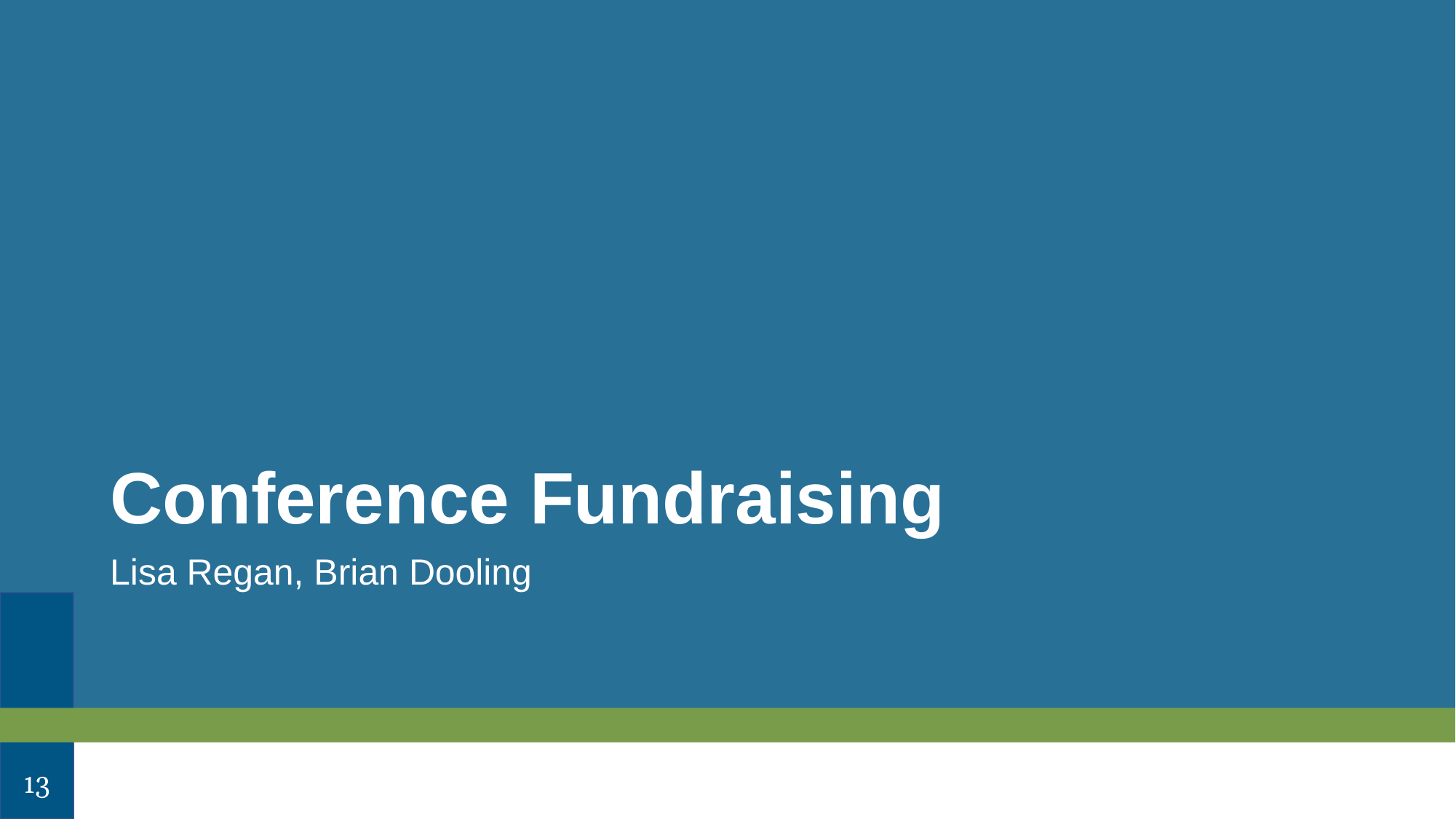

# Conference Fundraising
Lisa Regan, Brian Dooling